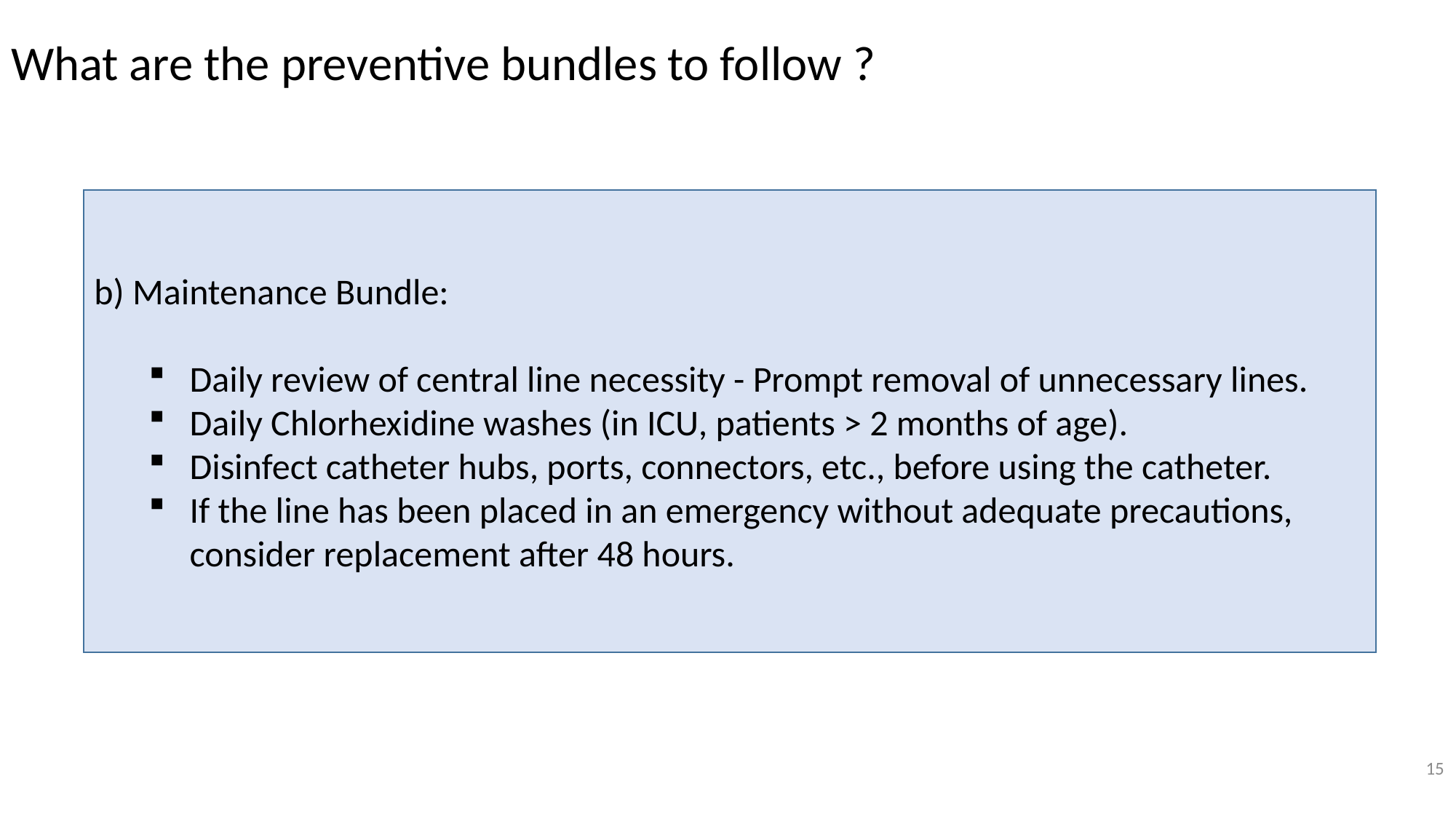

What are the preventive bundles to follow ?
b) Maintenance Bundle:

Daily review of central line necessity - Prompt removal of unnecessary lines.
Daily Chlorhexidine washes (in ICU, patients > 2 months of age).
Disinfect catheter hubs, ports, connectors, etc., before using the catheter.
If the line has been placed in an emergency without adequate precautions, consider replacement after 48 hours.
15